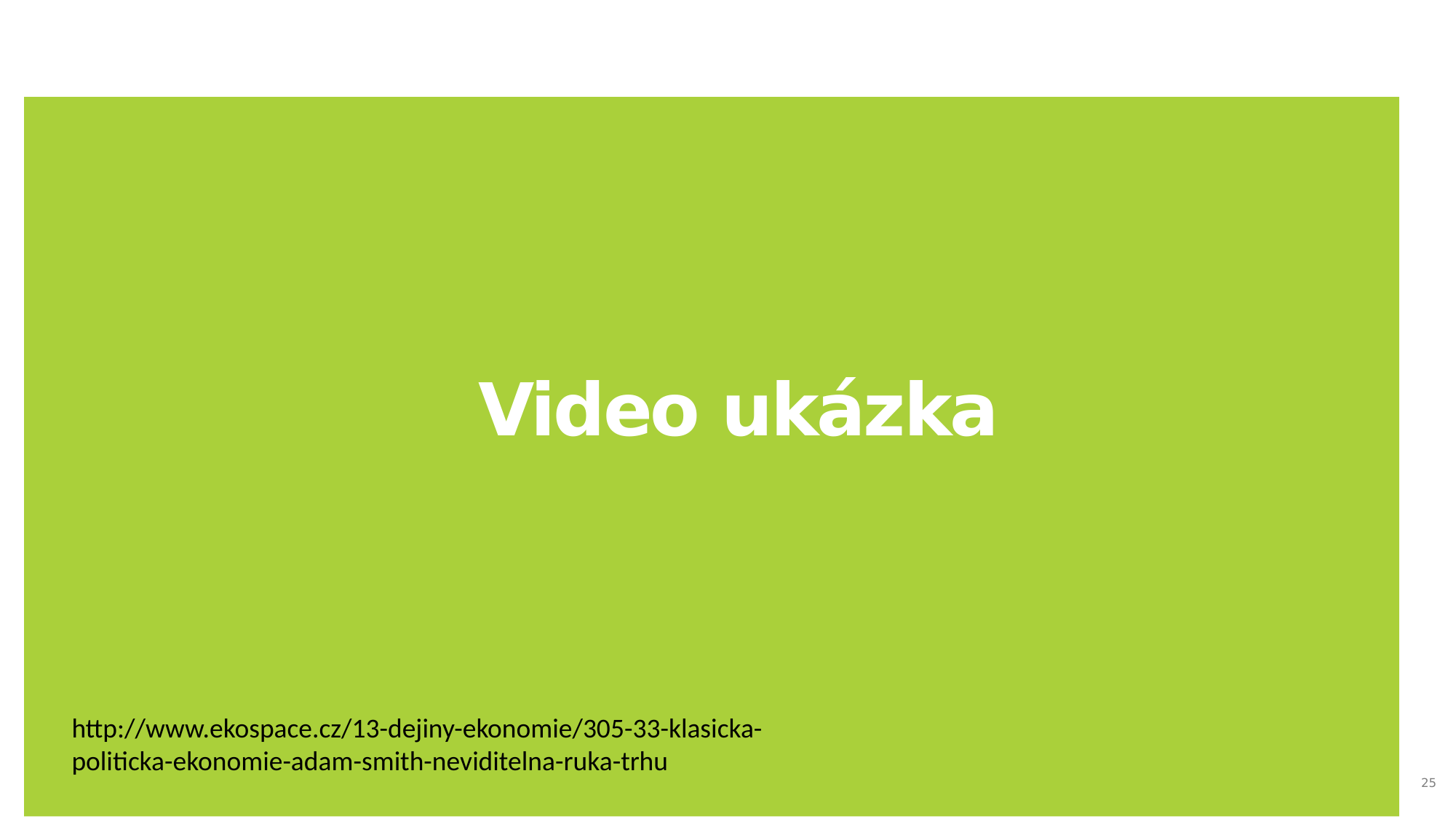

Video ukázka
http://www.ekospace.cz/13-dejiny-ekonomie/305-33-klasicka-politicka-ekonomie-adam-smith-neviditelna-ruka-trhu
Vzorová prezentace VŠEM
25